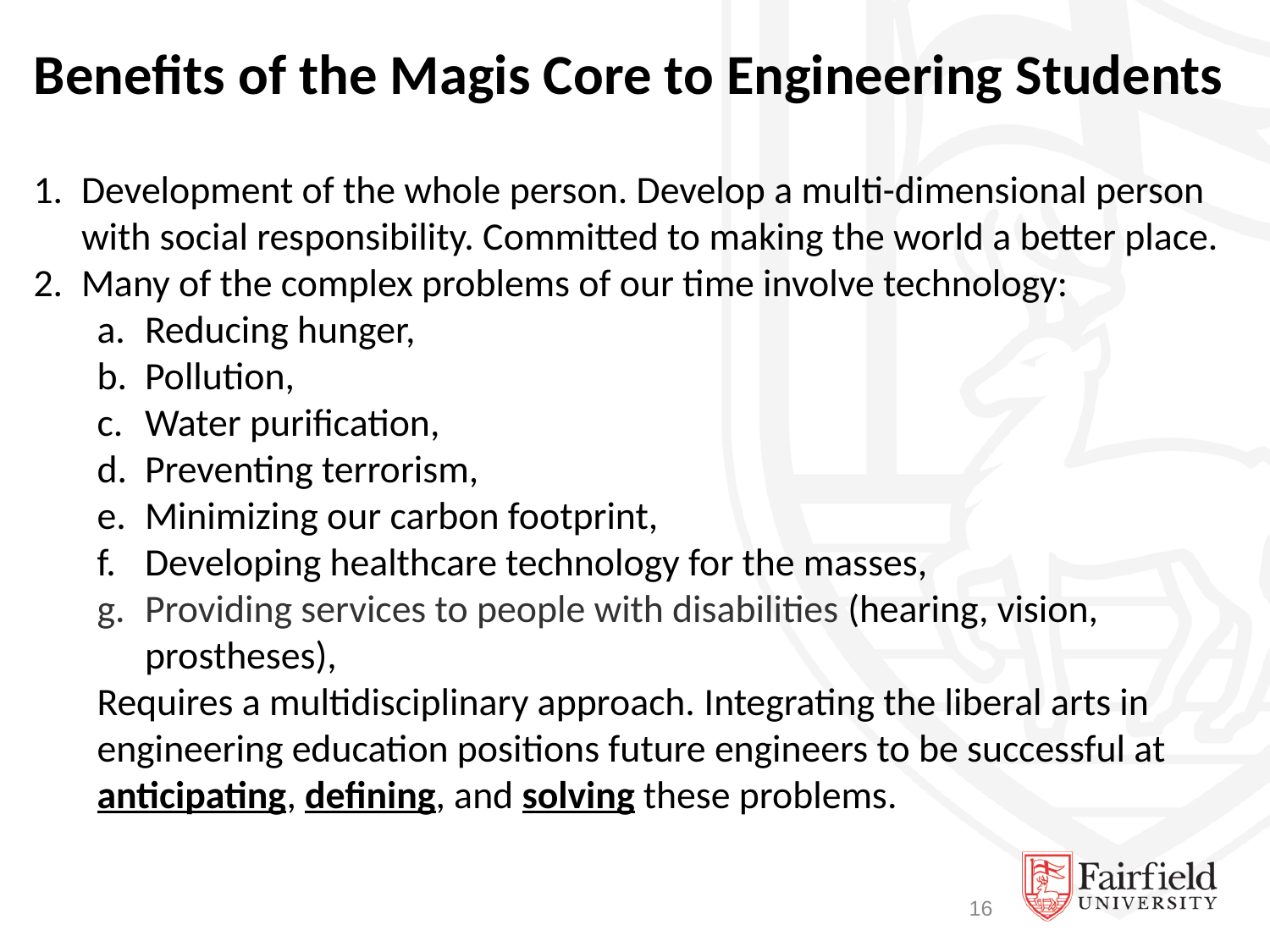

# Benefits of the Magis Core to Engineering Students
Development of the whole person. Develop a multi-dimensional person with social responsibility. Committed to making the world a better place.
Many of the complex problems of our time involve technology:
Reducing hunger,
Pollution,
Water purification,
Preventing terrorism,
Minimizing our carbon footprint,
Developing healthcare technology for the masses,
Providing services to people with disabilities (hearing, vision, prostheses),
Requires a multidisciplinary approach. Integrating the liberal arts in engineering education positions future engineers to be successful at anticipating, defining, and solving these problems.
16